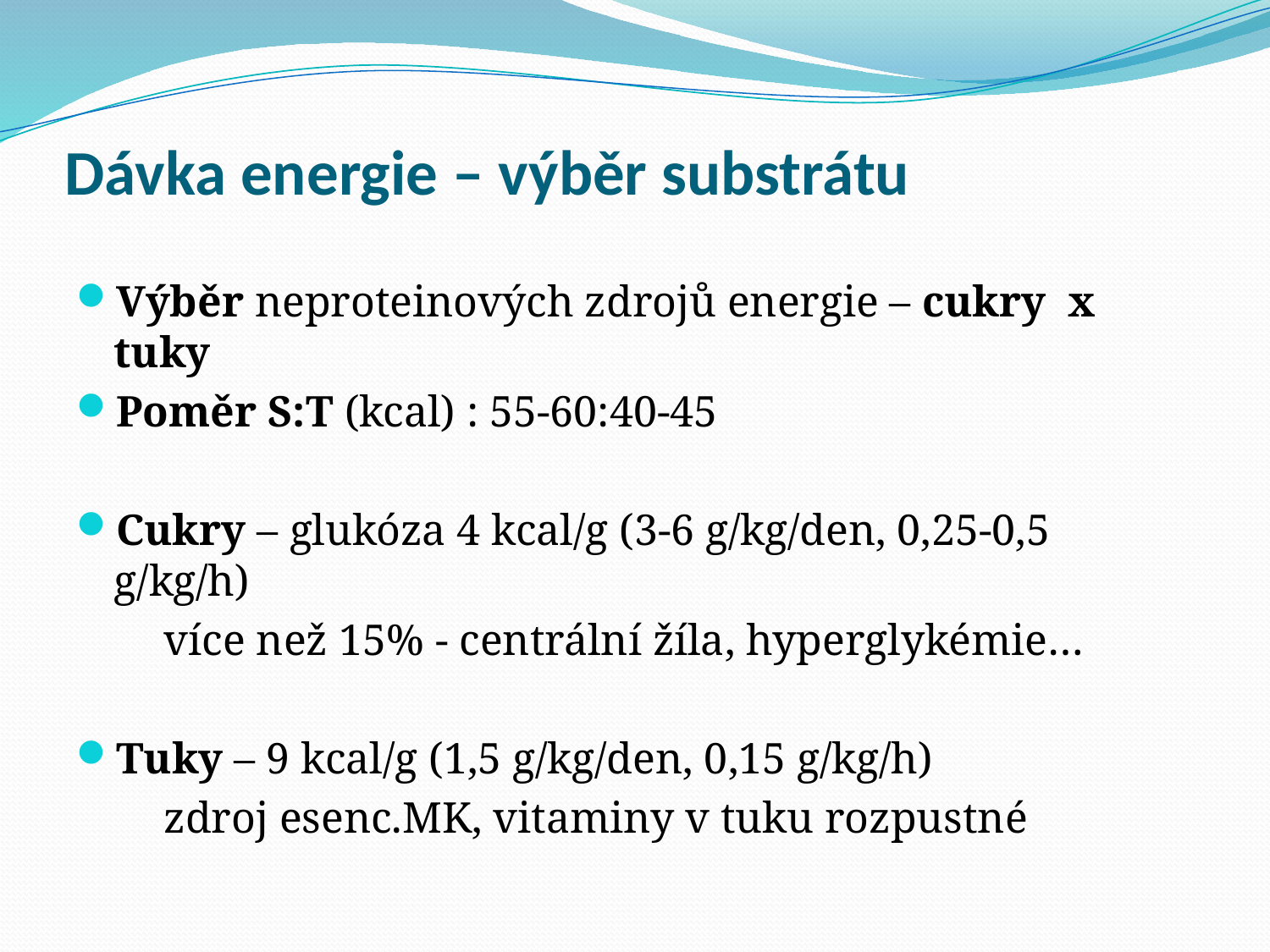

# Dávka energie – výběr substrátu
Výběr neproteinových zdrojů energie – cukry  x  tuky
Poměr S:T (kcal) : 55-60:40-45

Cukry – glukóza 4 kcal/g (3-6 g/kg/den, 0,25-0,5 g/kg/h)
        více než 15% - centrální žíla, hyperglykémie…

Tuky – 9 kcal/g (1,5 g/kg/den, 0,15 g/kg/h)
        zdroj esenc.MK, vitaminy v tuku rozpustné